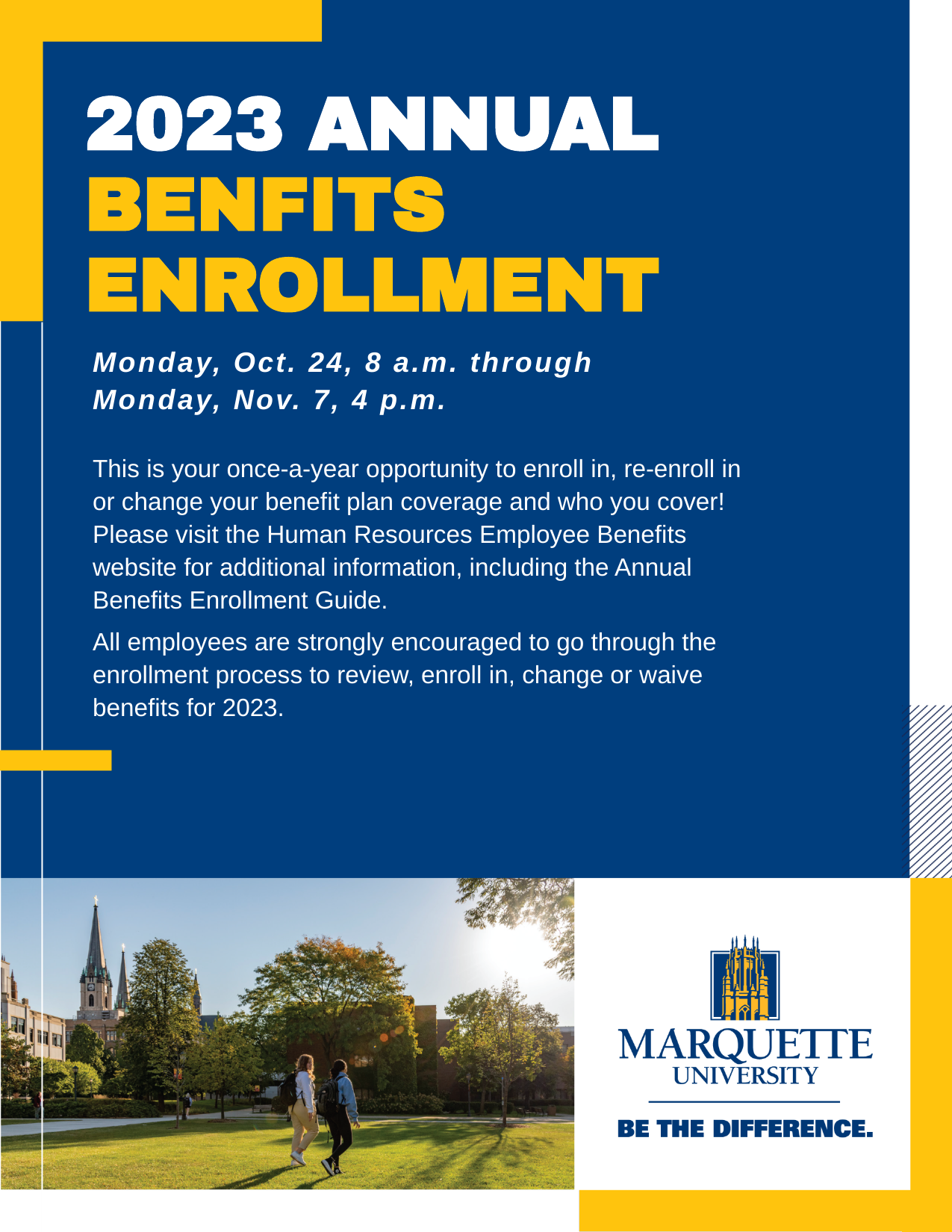

# 2023 ANNUAL BENFITS ENROLLMENT
Monday, Oct. 24, 8 a.m. through
Monday, Nov. 7, 4 p.m.
This is your once-a-year opportunity to enroll in, re-enroll in or change your benefit plan coverage and who you cover! Please visit the Human Resources Employee Benefits website for additional information, including the Annual Benefits Enrollment Guide.
All employees are strongly encouraged to go through the enrollment process to review, enroll in, change or waive benefits for 2023.